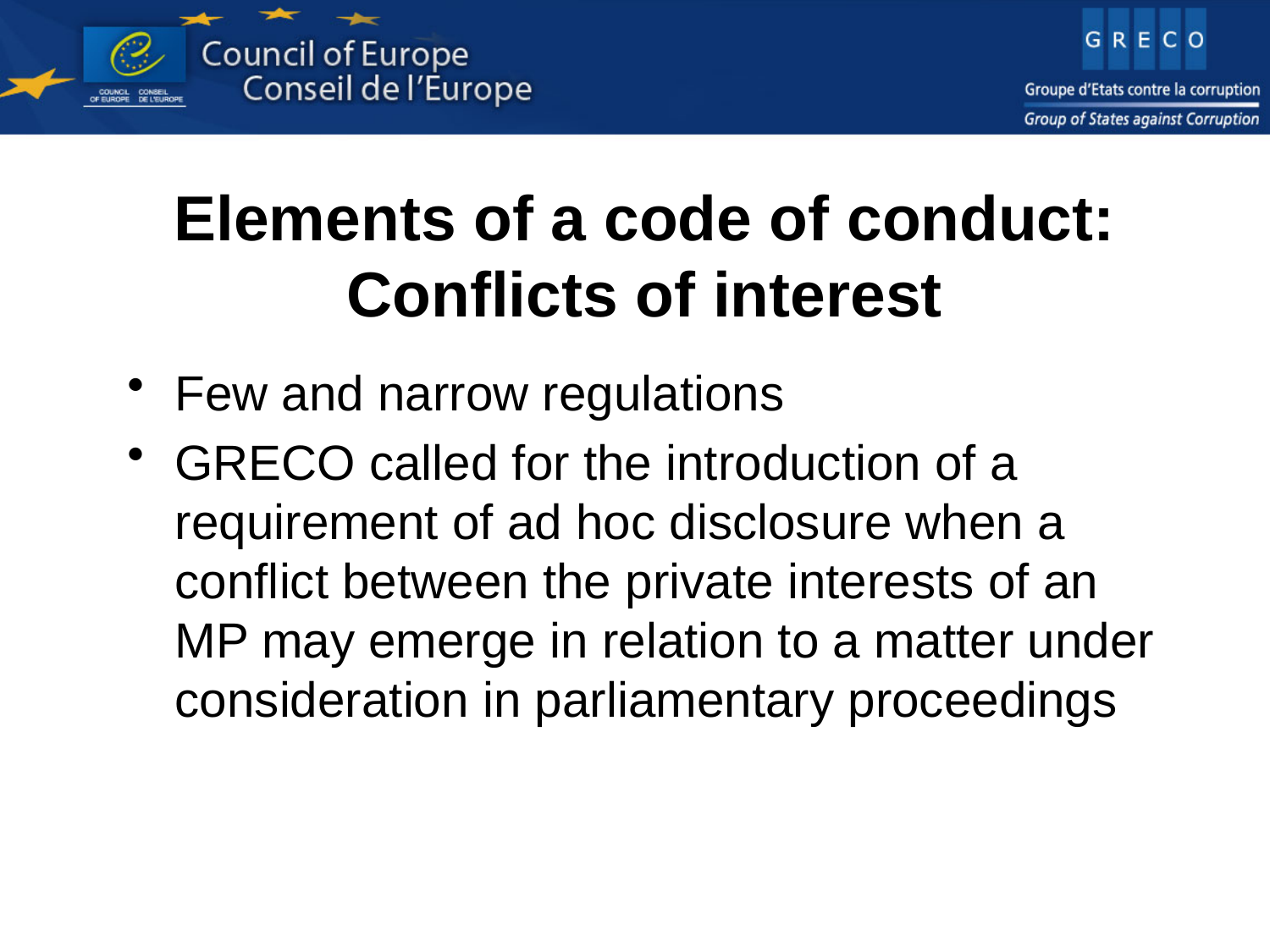

# Elements of a code of conduct: Conflicts of interest

Few and narrow regulations
GRECO called for the introduction of a requirement of ad hoc disclosure when a conflict between the private interests of an MP may emerge in relation to a matter under consideration in parliamentary proceedings